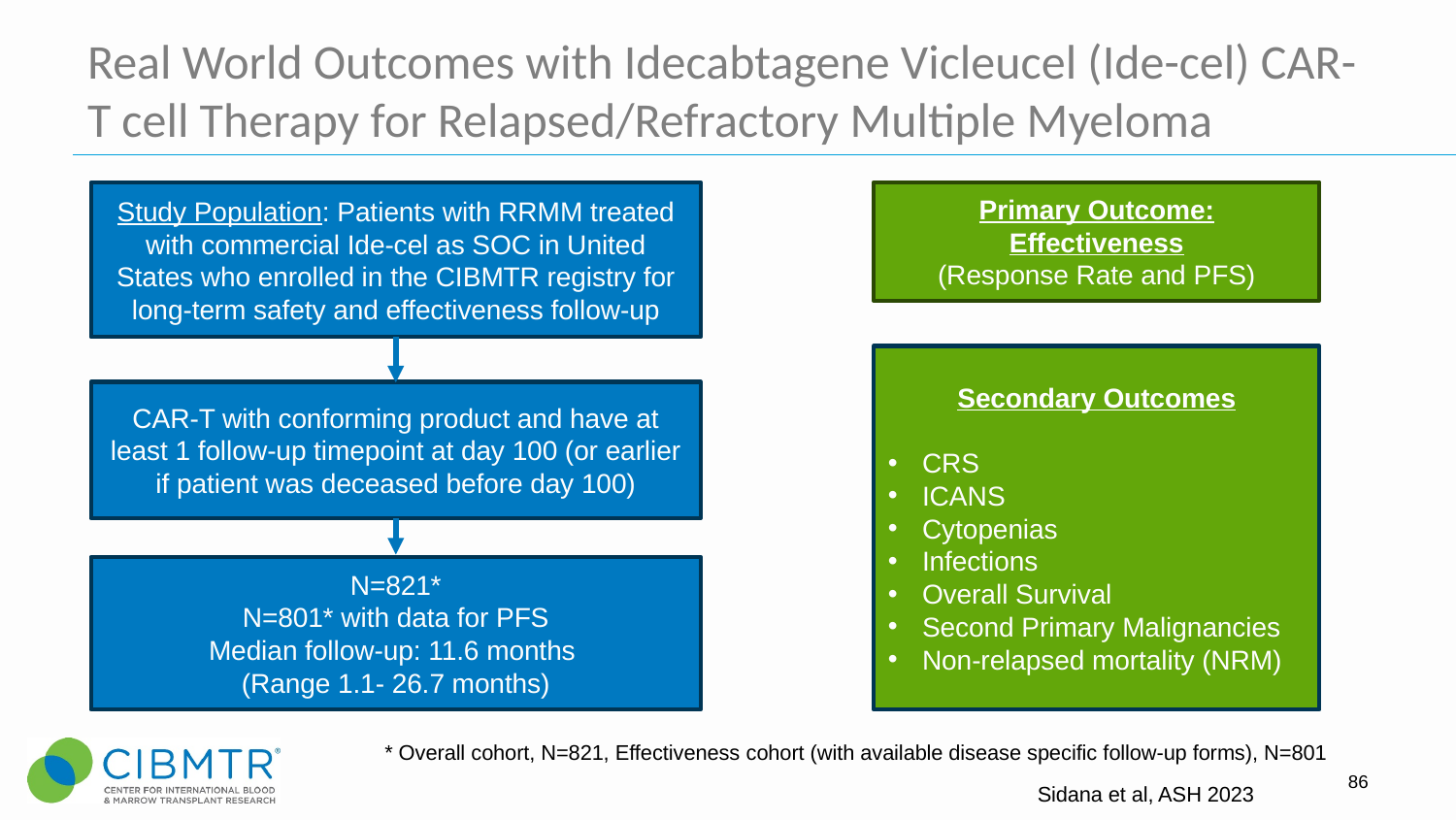

# Real World Outcomes with Idecabtagene Vicleucel (Ide-cel) CAR-T cell Therapy for Relapsed/Refractory Multiple Myeloma
Study Population: Patients with RRMM treated with commercial Ide-cel as SOC in United States who enrolled in the CIBMTR registry for long-term safety and effectiveness follow-up
Primary Outcome: Effectiveness
(Response Rate and PFS)
Secondary Outcomes

CRS
ICANS
Cytopenias
Infections
Overall Survival
Second Primary Malignancies
Non-relapsed mortality (NRM)
CAR-T with conforming product and have at least 1 follow-up timepoint at day 100 (or earlier if patient was deceased before day 100)
N=821*
N=801* with data for PFS
Median follow-up: 11.6 months
(Range 1.1- 26.7 months)
* Overall cohort, N=821, Effectiveness cohort (with available disease specific follow-up forms), N=801
86
Sidana et al, ASH 2023